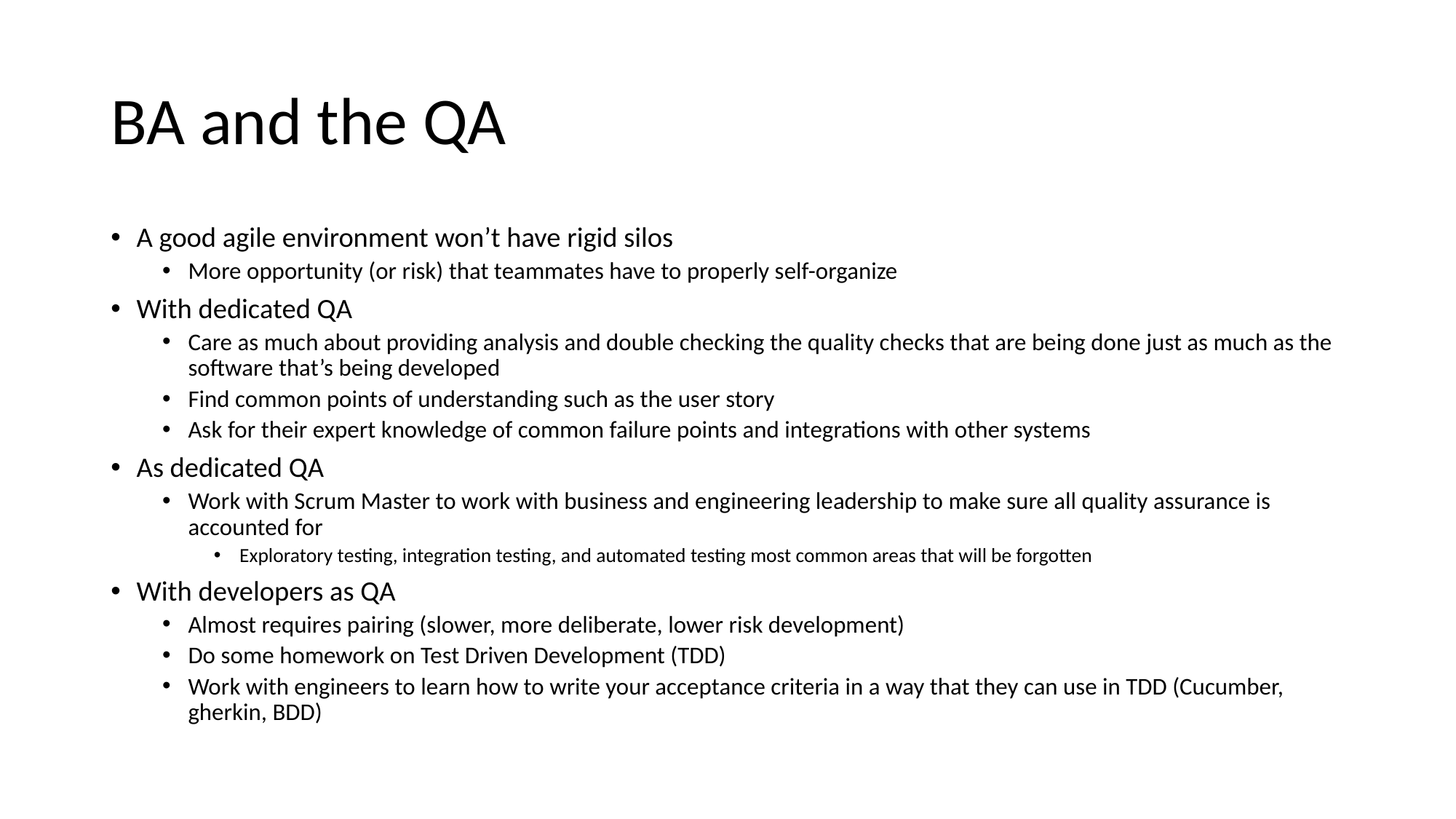

# BA and the QA
A good agile environment won’t have rigid silos
More opportunity (or risk) that teammates have to properly self-organize
With dedicated QA
Care as much about providing analysis and double checking the quality checks that are being done just as much as the software that’s being developed
Find common points of understanding such as the user story
Ask for their expert knowledge of common failure points and integrations with other systems
As dedicated QA
Work with Scrum Master to work with business and engineering leadership to make sure all quality assurance is accounted for
Exploratory testing, integration testing, and automated testing most common areas that will be forgotten
With developers as QA
Almost requires pairing (slower, more deliberate, lower risk development)
Do some homework on Test Driven Development (TDD)
Work with engineers to learn how to write your acceptance criteria in a way that they can use in TDD (Cucumber, gherkin, BDD)